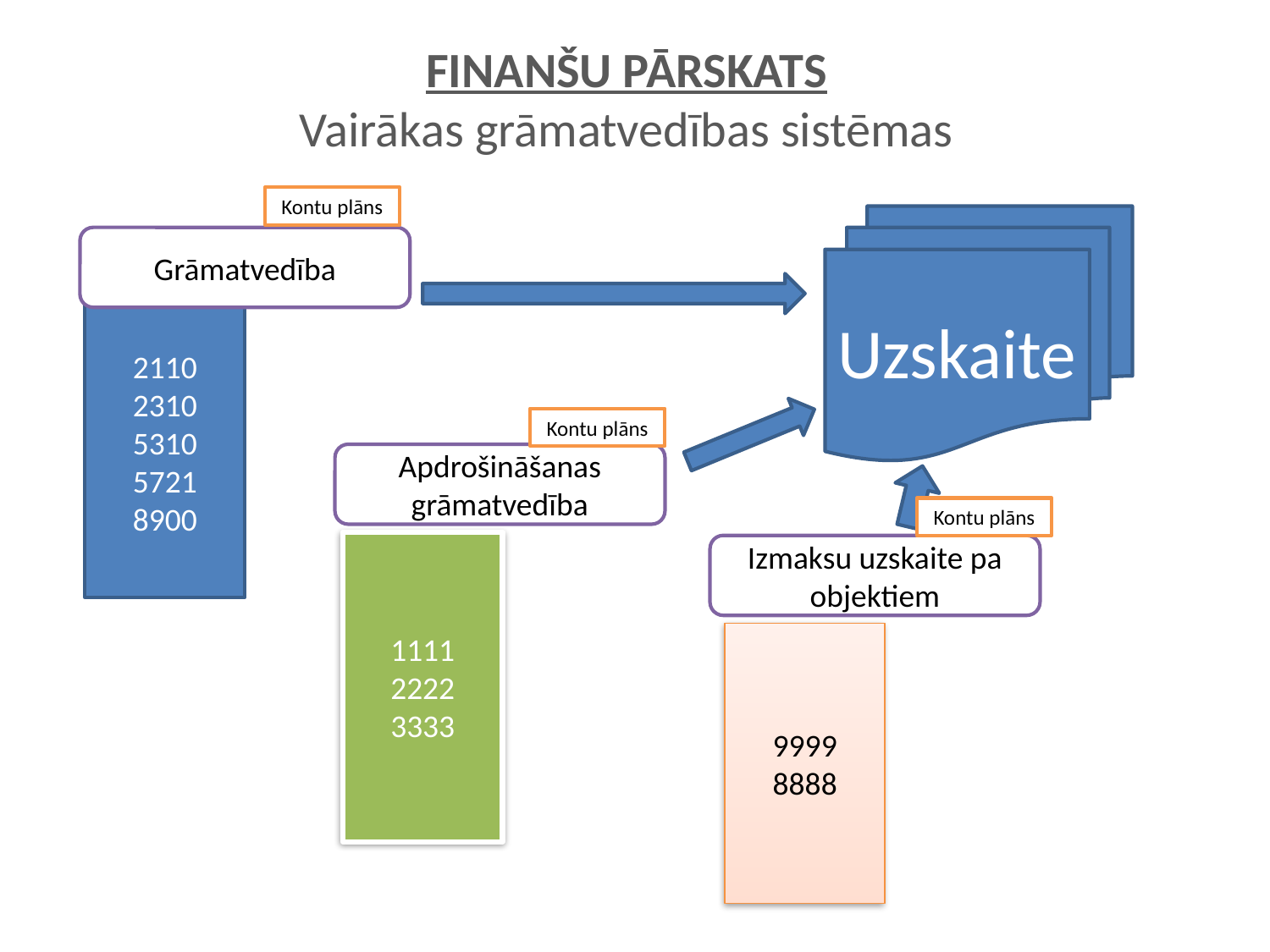

# FINANŠU PĀRSKATS Vairākas grāmatvedības sistēmas
Kontu plāns
Uzskaite
Grāmatvedība

2110
2310
5310
5721
8900
Kontu plāns

Apdrošināšanas grāmatvedība

Kontu plāns
1111
2222
3333
Izmaksu uzskaite pa objektiem
9999
8888